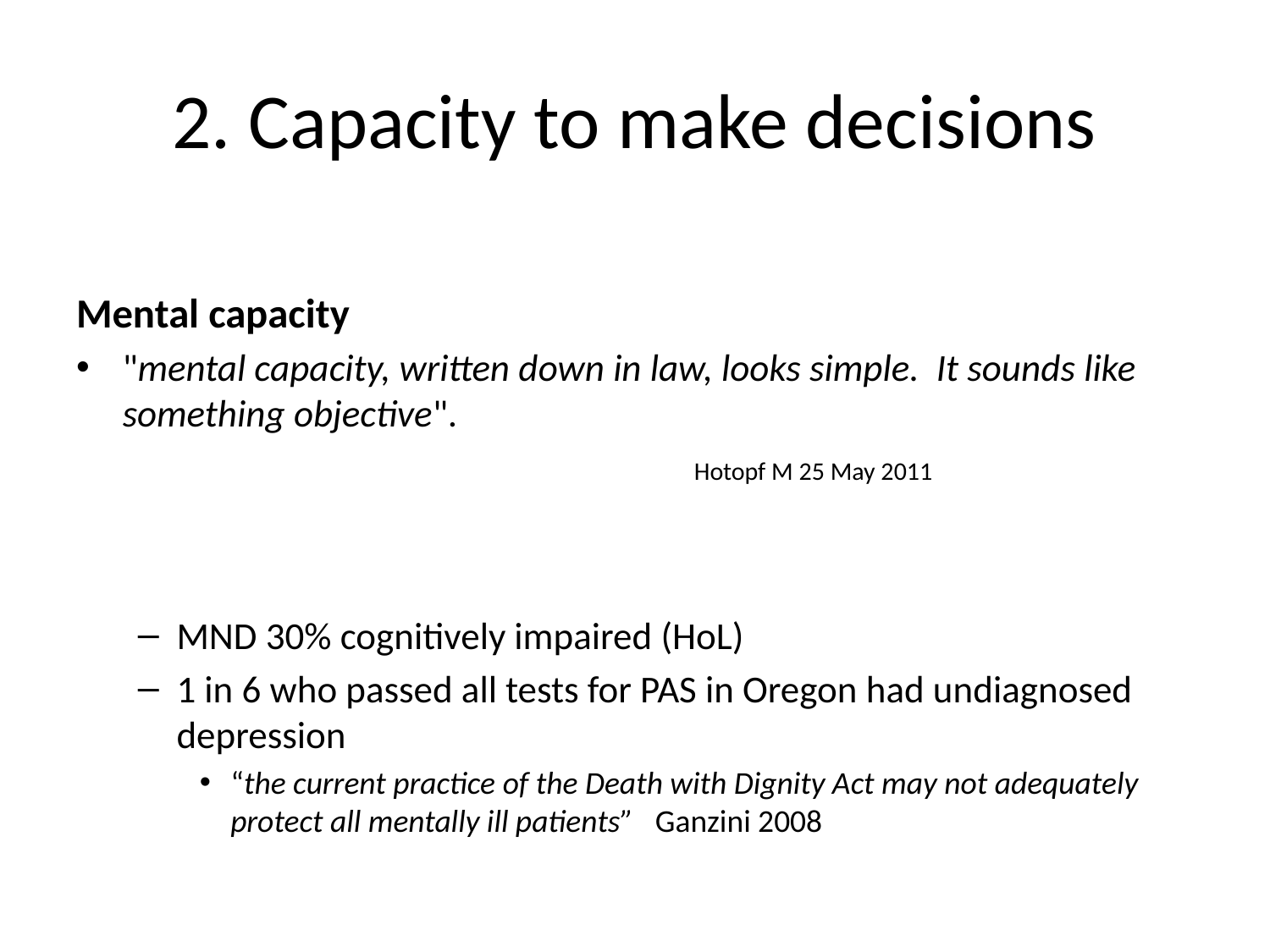

# 2. Capacity to make decisions

Mental capacity
"mental capacity, written down in law, looks simple.  It sounds like something objective".
 						Hotopf M 25 May 2011

MND 30% cognitively impaired (HoL)
1 in 6 who passed all tests for PAS in Oregon had undiagnosed depression
“the current practice of the Death with Dignity Act may not adequately protect all mentally ill patients”   Ganzini 2008